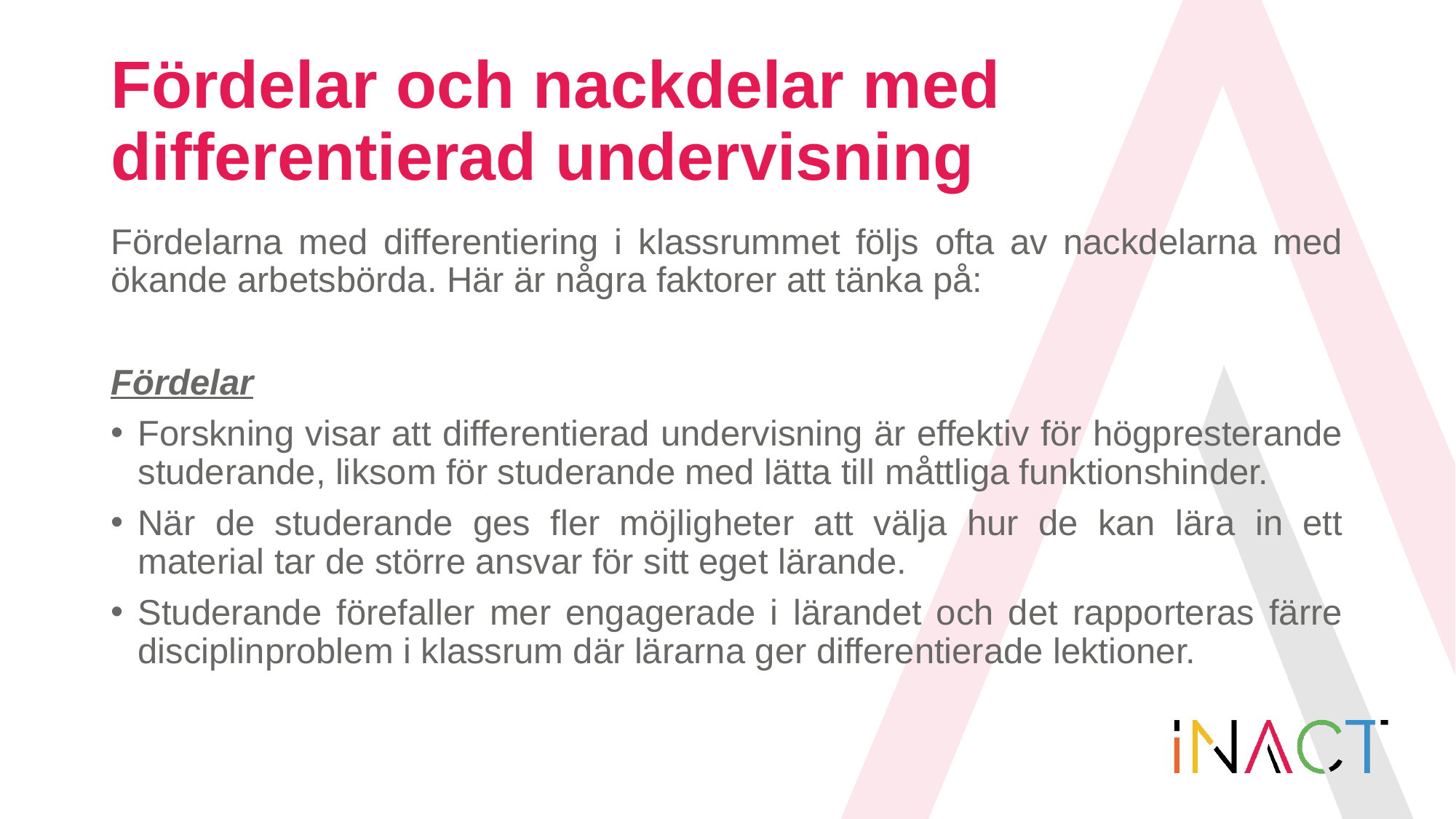

# Fördelar och nackdelar med differentierad undervisning
Fördelarna med differentiering i klassrummet följs ofta av nackdelarna med ökande arbetsbörda. Här är några faktorer att tänka på:

Fördelar
Forskning visar att differentierad undervisning är effektiv för högpresterande studerande, liksom för studerande med lätta till måttliga funktionshinder.
När de studerande ges fler möjligheter att välja hur de kan lära in ett material tar de större ansvar för sitt eget lärande.
Studerande förefaller mer engagerade i lärandet och det rapporteras färre disciplinproblem i klassrum där lärarna ger differentierade lektioner.